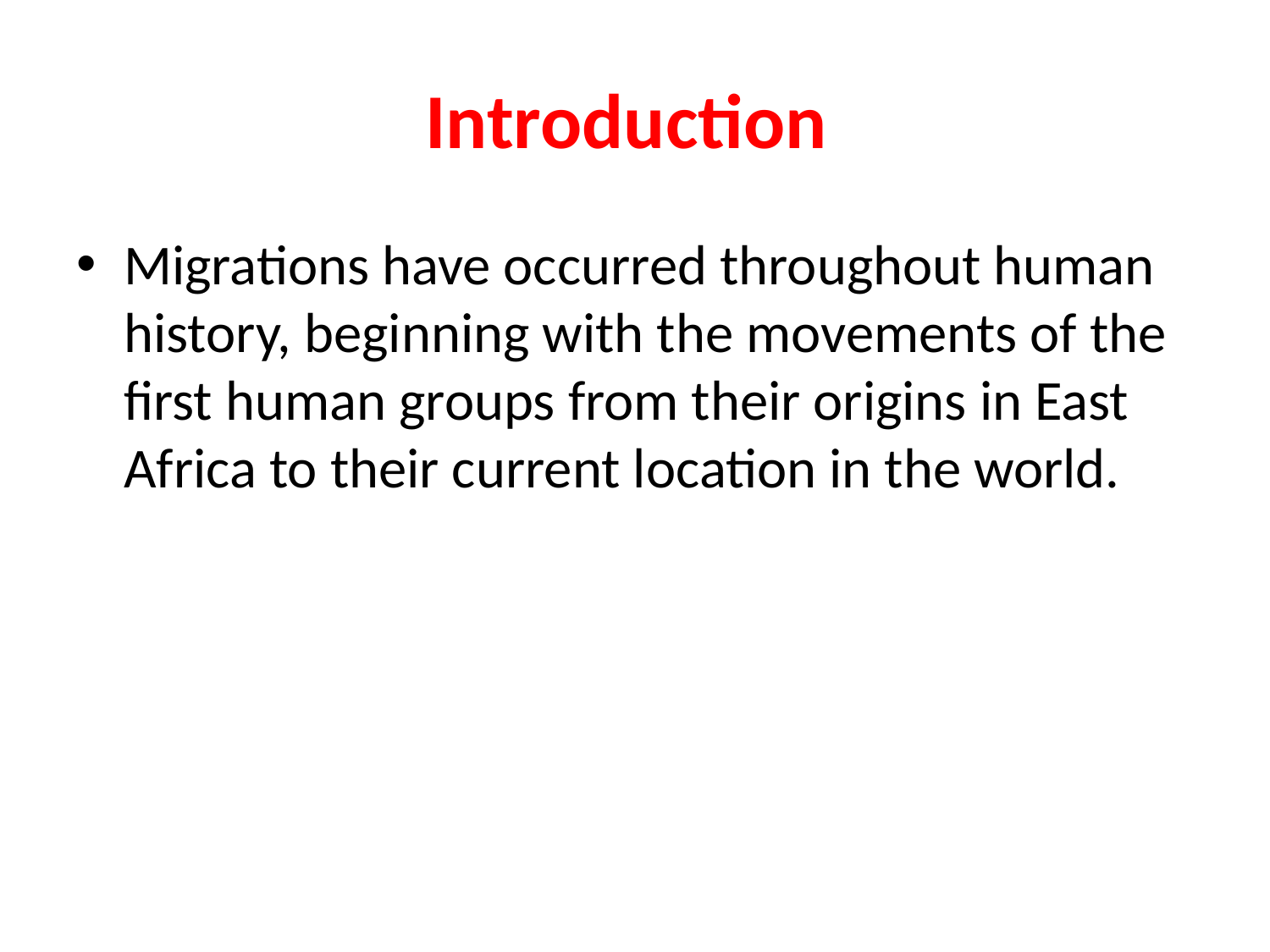

# Introduction
Migrations have occurred throughout human history, beginning with the movements of the first human groups from their origins in East Africa to their current location in the world.